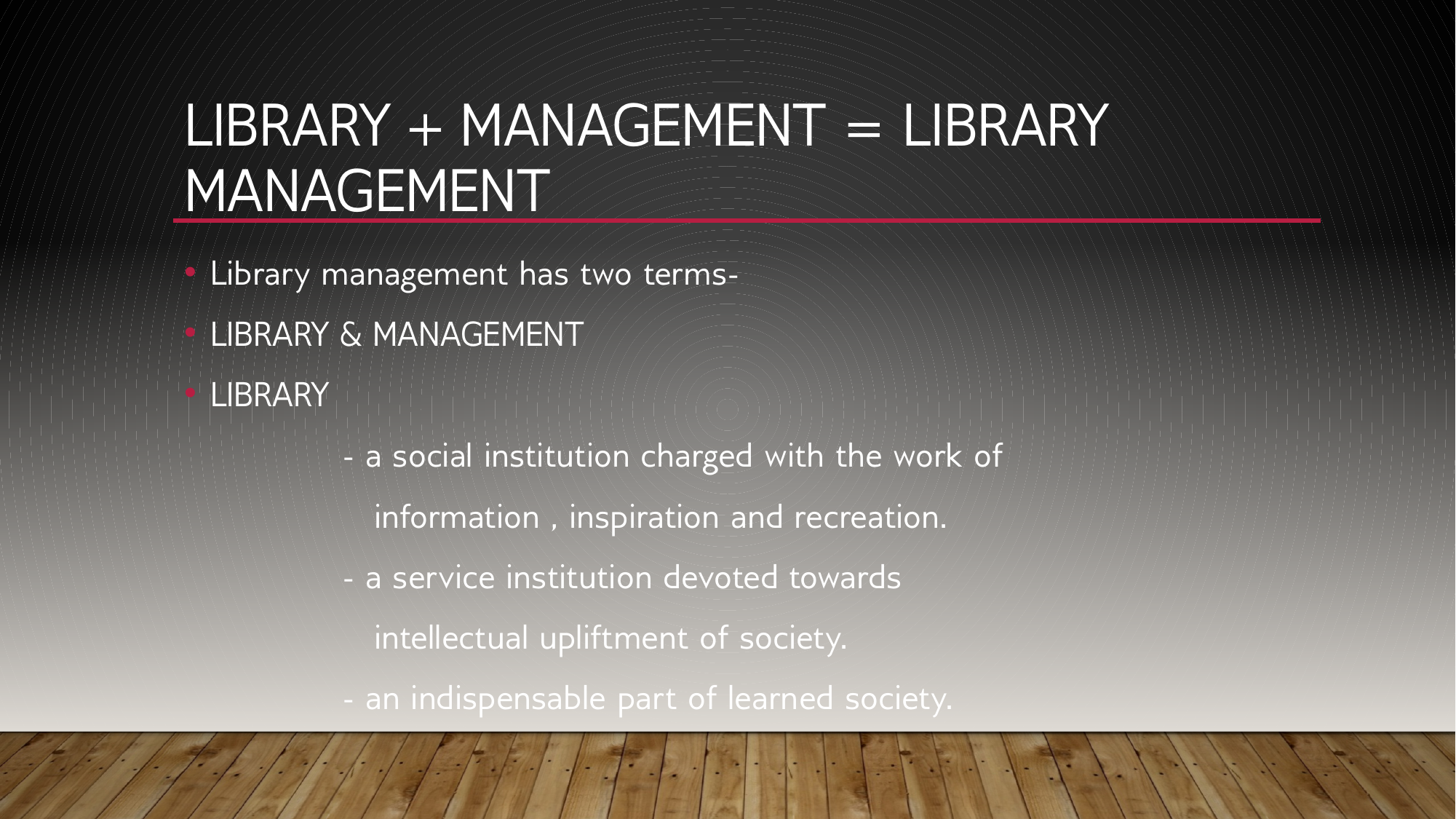

# LIBRARY + MANAGEMENT = LIBRARY MANAGEMENT
Library management has two terms-
LIBRARY & MANAGEMENT
LIBRARY
               - a social institution charged with the work of
                  information , inspiration and recreation.
               - a service institution devoted towards
                  intellectual upliftment of society.
               - an indispensable part of learned society.